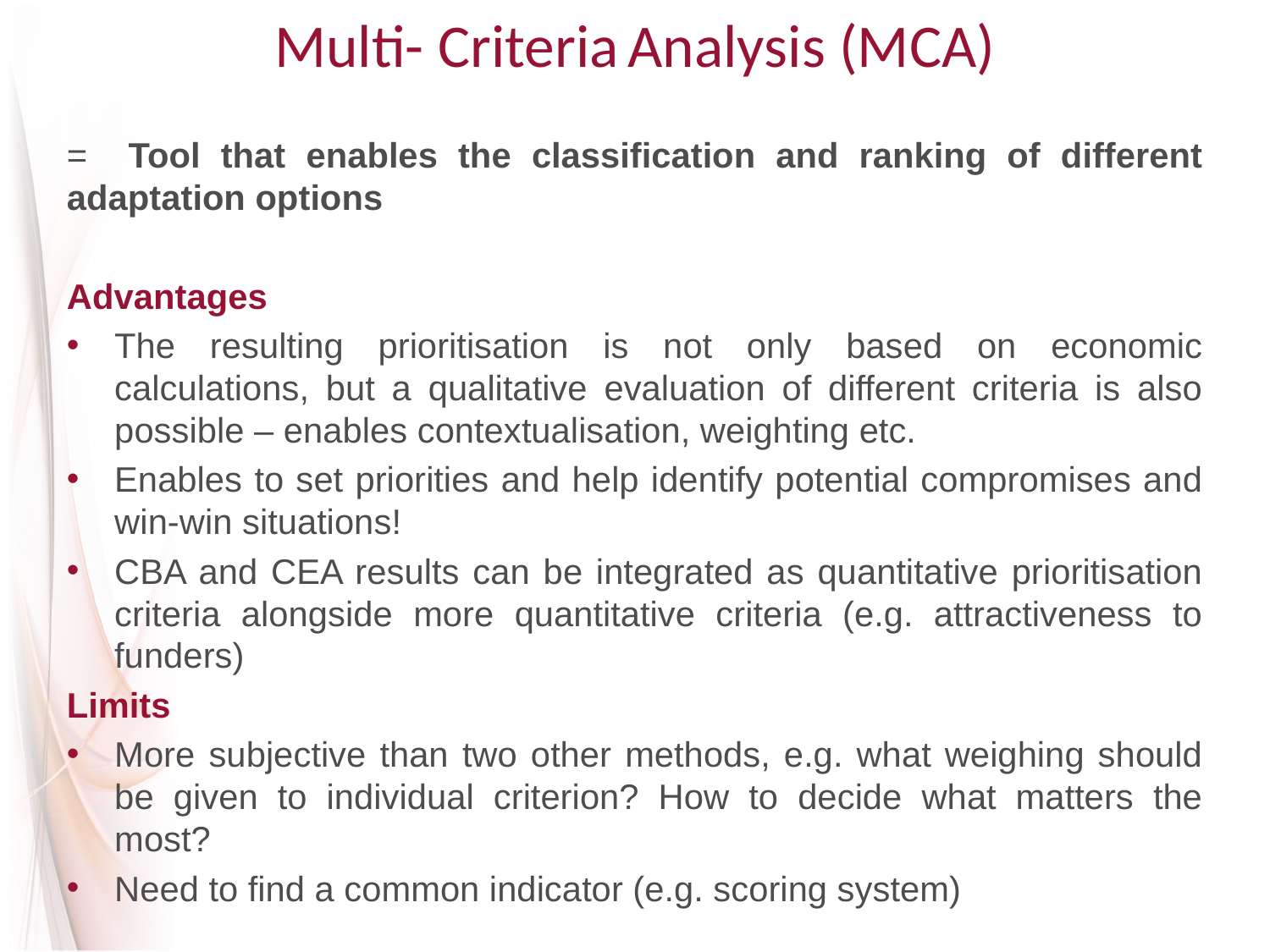

# Multi- Criteria Analysis (MCA)
=  Tool that enables the classification and ranking of different adaptation options

Advantages
The resulting prioritisation is not only based on economic calculations, but a qualitative evaluation of different criteria is also possible – enables contextualisation, weighting etc.
Enables to set priorities and help identify potential compromises and win-win situations!
CBA and CEA results can be integrated as quantitative prioritisation criteria alongside more quantitative criteria (e.g. attractiveness to funders)
Limits
More subjective than two other methods, e.g. what weighing should be given to individual criterion? How to decide what matters the most?
Need to find a common indicator (e.g. scoring system)